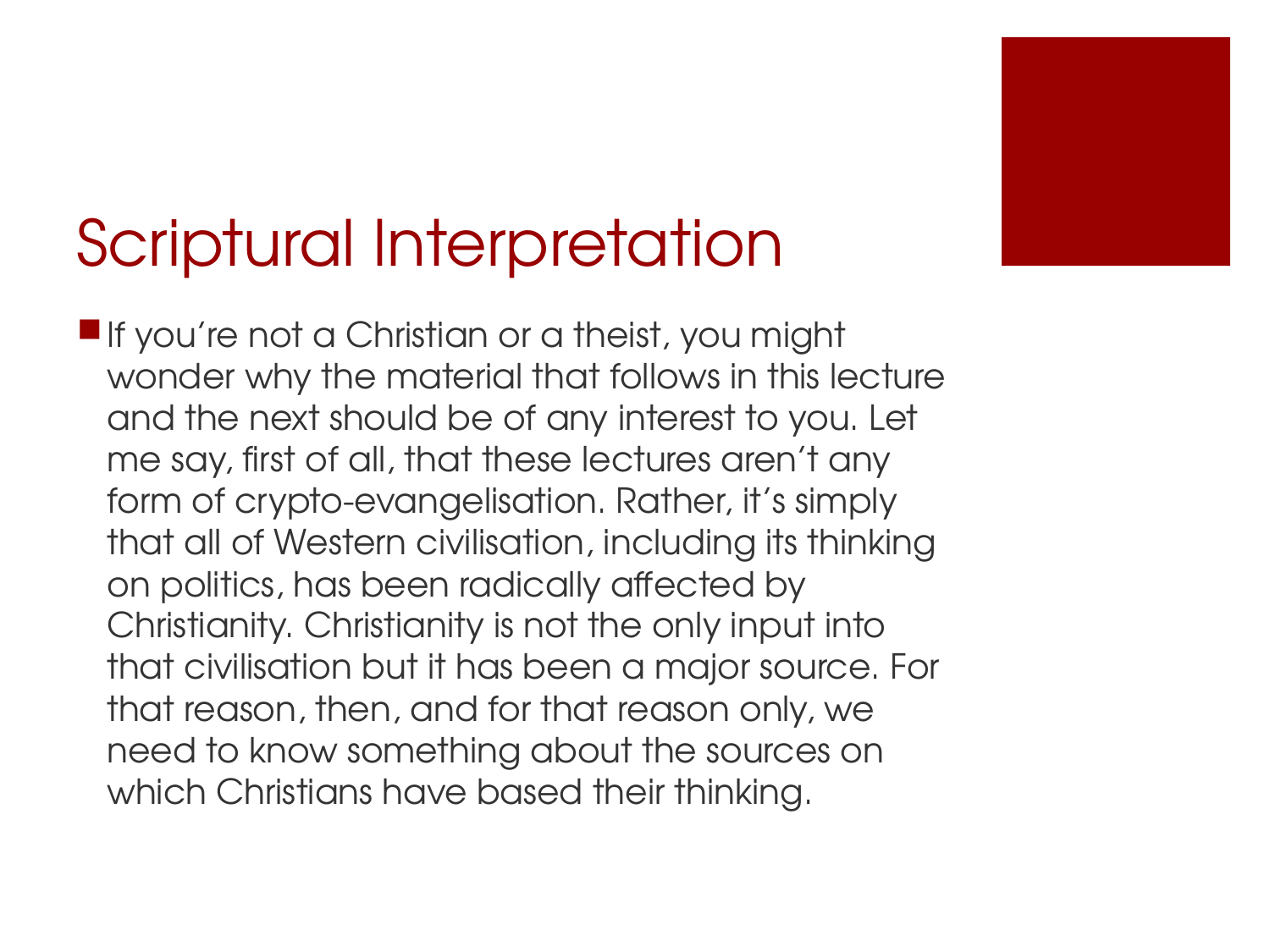

# Scriptural Interpretation
If you’re not a Christian or a theist, you might wonder why the material that follows in this lecture and the next should be of any interest to you. Let me say, first of all, that these lectures aren’t any form of crypto-evangelisation. Rather, it’s simply that all of Western civilisation, including its thinking on politics, has been radically affected by Christianity. Christianity is not the only input into that civilisation but it has been a major source. For that reason, then, and for that reason only, we need to know something about the sources on which Christians have based their thinking.